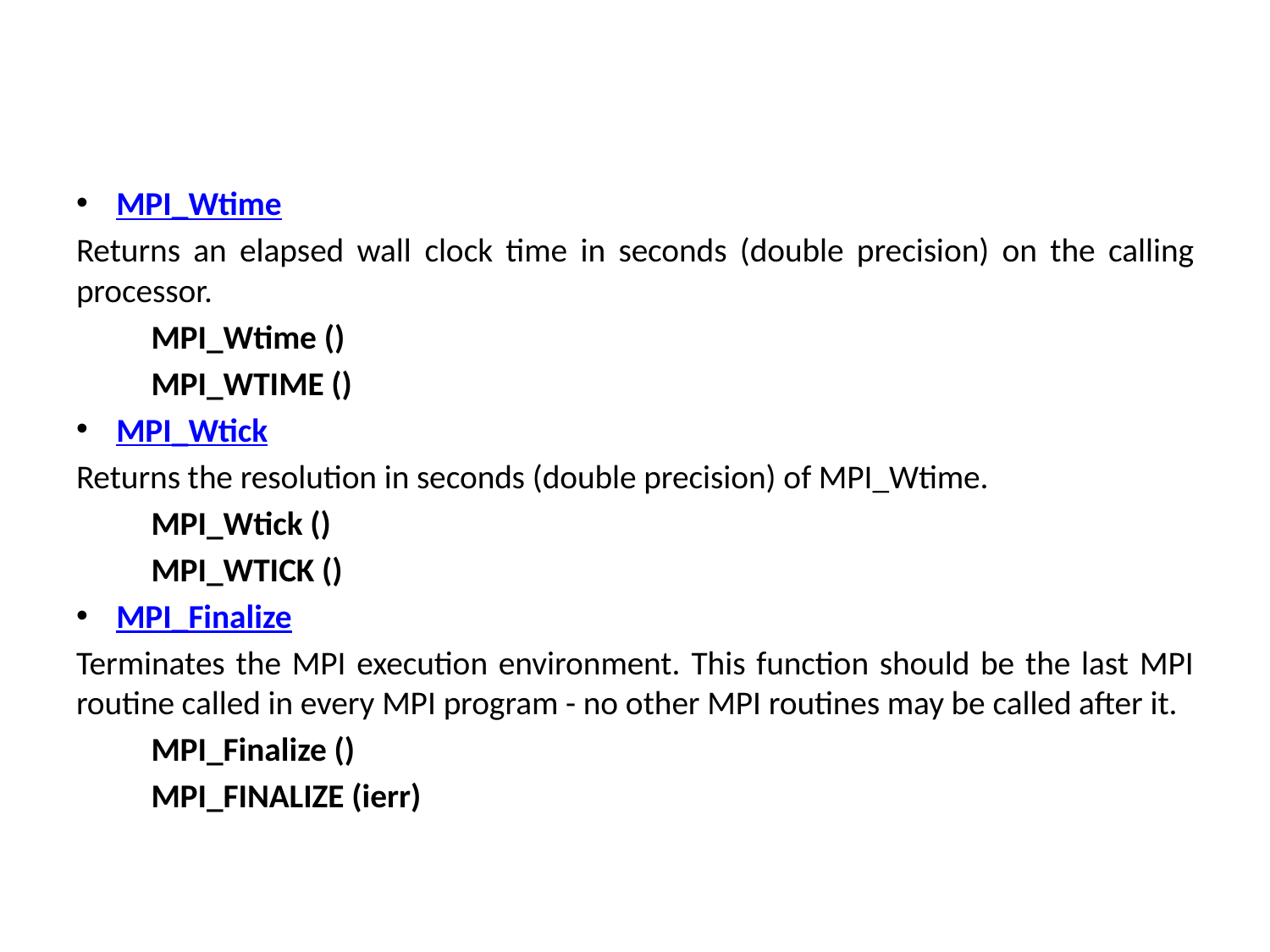

MPI_Wtime
Returns an elapsed wall clock time in seconds (double precision) on the calling processor.
	MPI_Wtime ()
	MPI_WTIME ()
MPI_Wtick
Returns the resolution in seconds (double precision) of MPI_Wtime.
	MPI_Wtick ()
	MPI_WTICK ()
MPI_Finalize
Terminates the MPI execution environment. This function should be the last MPI routine called in every MPI program - no other MPI routines may be called after it.
	MPI_Finalize ()
	MPI_FINALIZE (ierr)